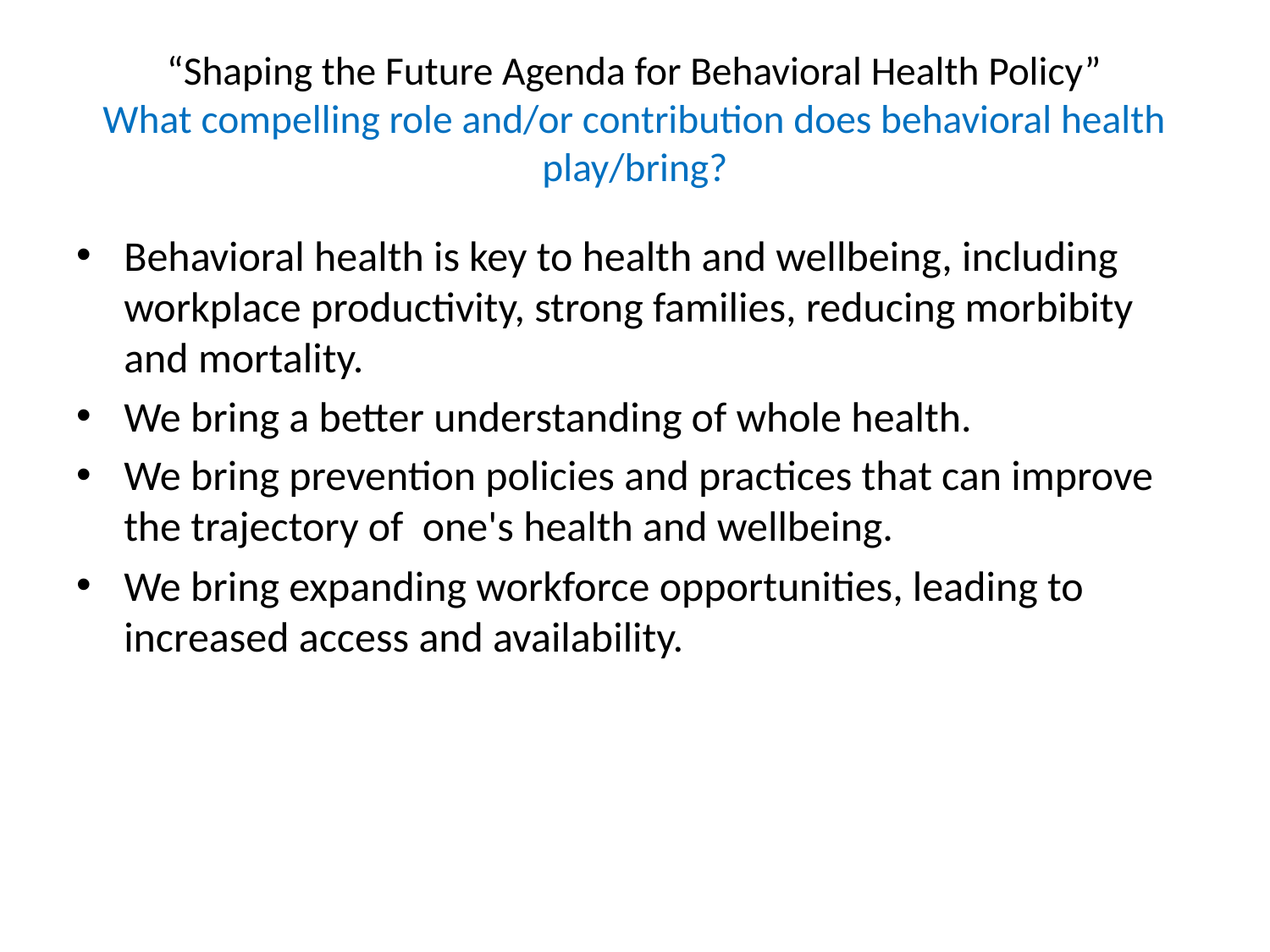

# “Shaping the Future Agenda for Behavioral Health Policy” What compelling role and/or contribution does behavioral health play/bring?
Behavioral health is key to health and wellbeing, including workplace productivity, strong families, reducing morbibity and mortality.
We bring a better understanding of whole health.
We bring prevention policies and practices that can improve the trajectory of  one's health and wellbeing.
We bring expanding workforce opportunities, leading to increased access and availability.